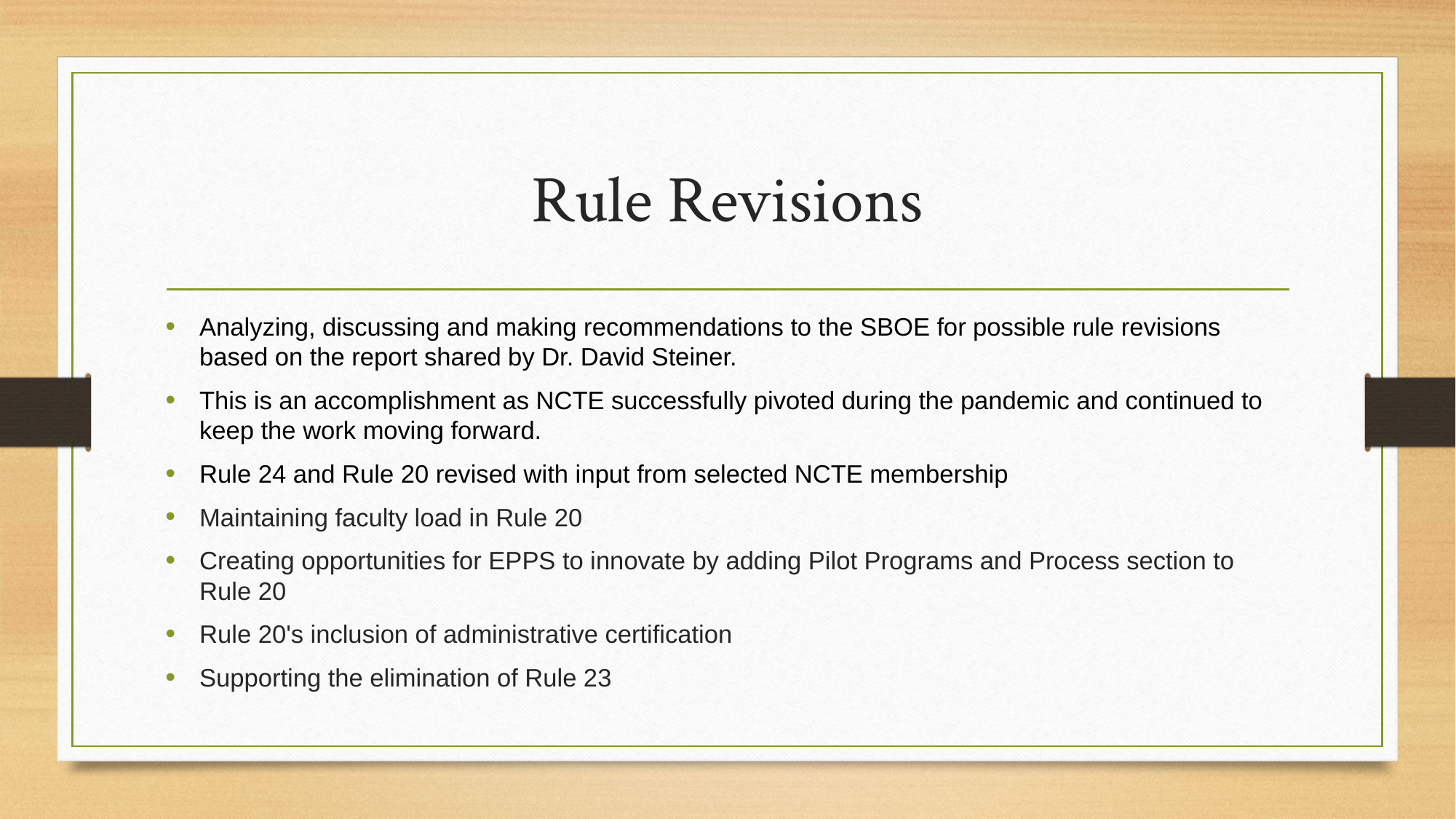

# Rule Revisions
Analyzing, discussing and making recommendations to the SBOE for possible rule revisions based on the report shared by Dr. David Steiner.
This is an accomplishment as NCTE successfully pivoted during the pandemic and continued to keep the work moving forward.
Rule 24 and Rule 20 revised with input from selected NCTE membership
Maintaining faculty load in Rule 20
Creating opportunities for EPPS to innovate by adding Pilot Programs and Process section to Rule 20
Rule 20's inclusion of administrative certification
Supporting the elimination of Rule 23